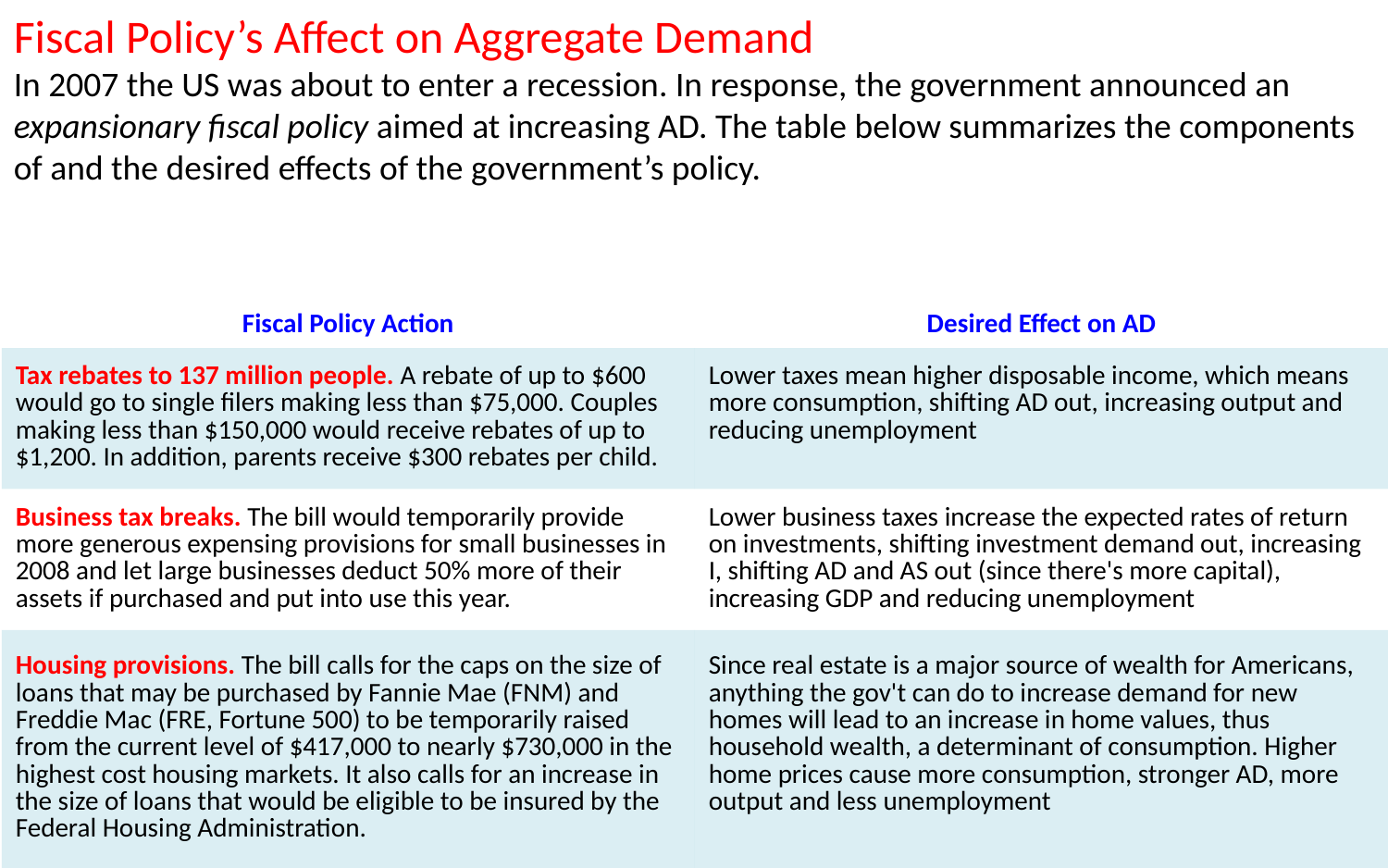

Fiscal Policy’s Affect on Aggregate Demand
In 2007 the US was about to enter a recession. In response, the government announced an expansionary fiscal policy aimed at increasing AD. The table below summarizes the components of and the desired effects of the government’s policy.
| Fiscal Policy Action | Desired Effect on AD |
| --- | --- |
| Tax rebates to 137 million people. A rebate of up to $600 would go to single filers making less than $75,000. Couples making less than $150,000 would receive rebates of up to $1,200. In addition, parents receive $300 rebates per child. | Lower taxes mean higher disposable income, which means more consumption, shifting AD out, increasing output and reducing unemployment |
| Business tax breaks. The bill would temporarily provide more generous expensing provisions for small businesses in 2008 and let large businesses deduct 50% more of their assets if purchased and put into use this year. | Lower business taxes increase the expected rates of return on investments, shifting investment demand out, increasing I, shifting AD and AS out (since there's more capital), increasing GDP and reducing unemployment |
| Housing provisions. The bill calls for the caps on the size of loans that may be purchased by Fannie Mae (FNM) and Freddie Mac (FRE, Fortune 500) to be temporarily raised from the current level of $417,000 to nearly $730,000 in the highest cost housing markets. It also calls for an increase in the size of loans that would be eligible to be insured by the Federal Housing Administration. | Since real estate is a major source of wealth for Americans, anything the gov't can do to increase demand for new homes will lead to an increase in home values, thus household wealth, a determinant of consumption. Higher home prices cause more consumption, stronger AD, more output and less unemployment |